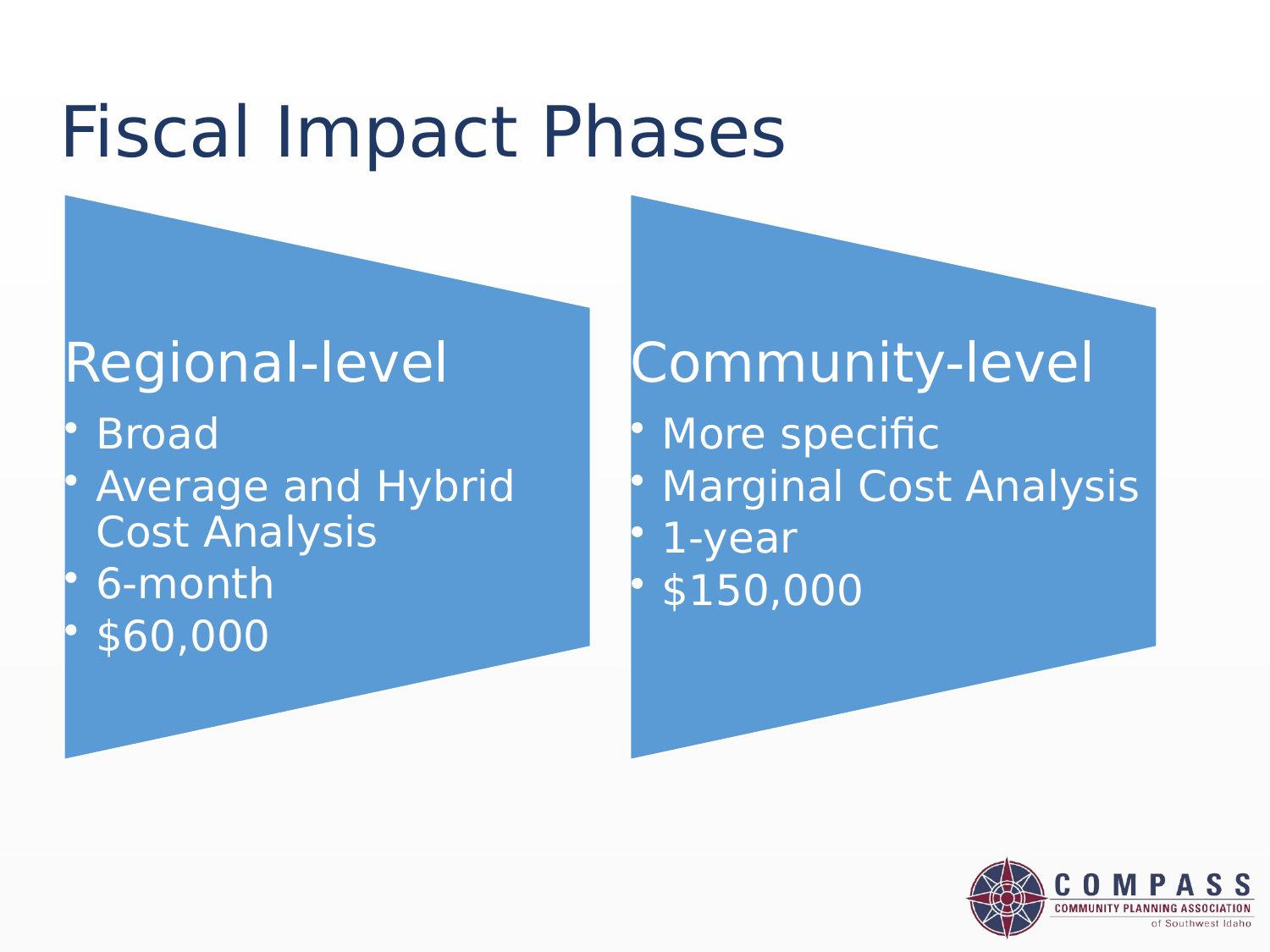

# Fiscal Impact Phases
Regional-level
Broad
Average and Hybrid Cost Analysis
6-month
$60,000
Community-level
More specific
Marginal Cost Analysis
1-year
$150,000